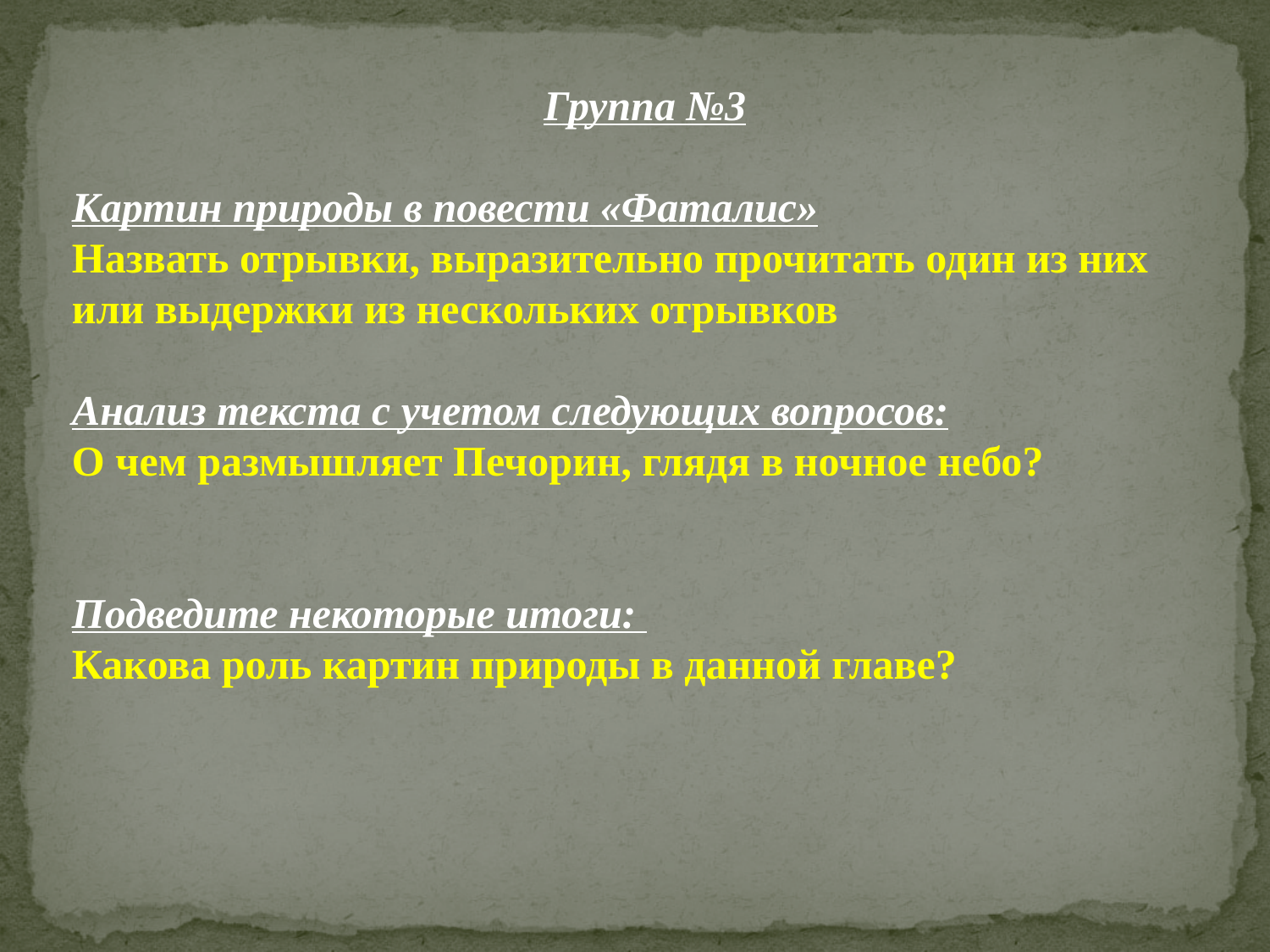

Группа №3

Картин природы в повести «Фаталис»
Назвать отрывки, выразительно прочитать один из них или выдержки из нескольких отрывков

Анализ текста с учетом следующих вопросов:
О чем размышляет Печорин, глядя в ночное небо?

Подведите некоторые итоги:
Какова роль картин природы в данной главе?